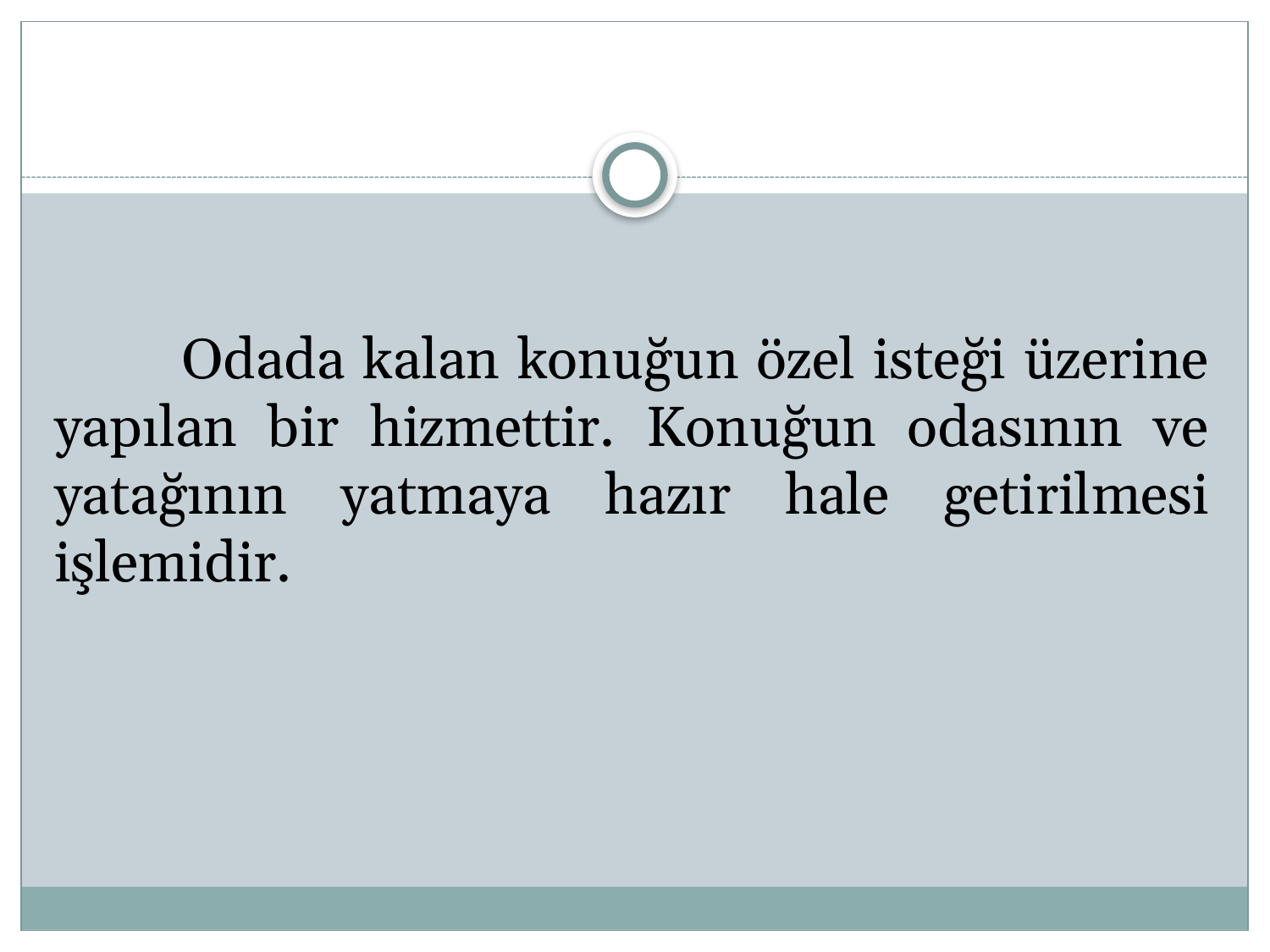

#
	Odada kalan konuğun özel isteği üzerine yapılan bir hizmettir. Konuğun odasının ve yatağının yatmaya hazır hale getirilmesi işlemidir.